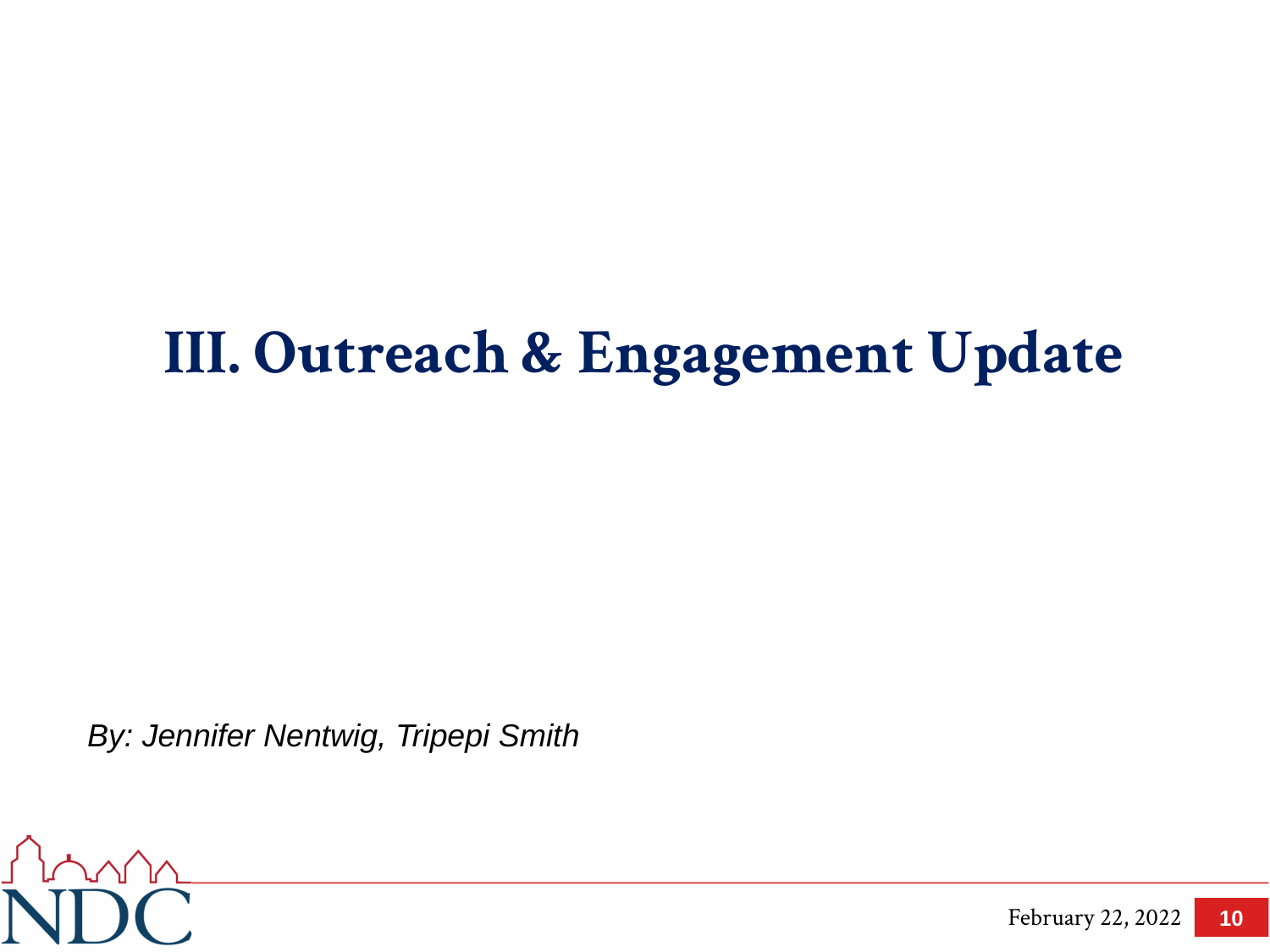

# III. Outreach & Engagement Update

By: Jennifer Nentwig, Tripepi Smith
10